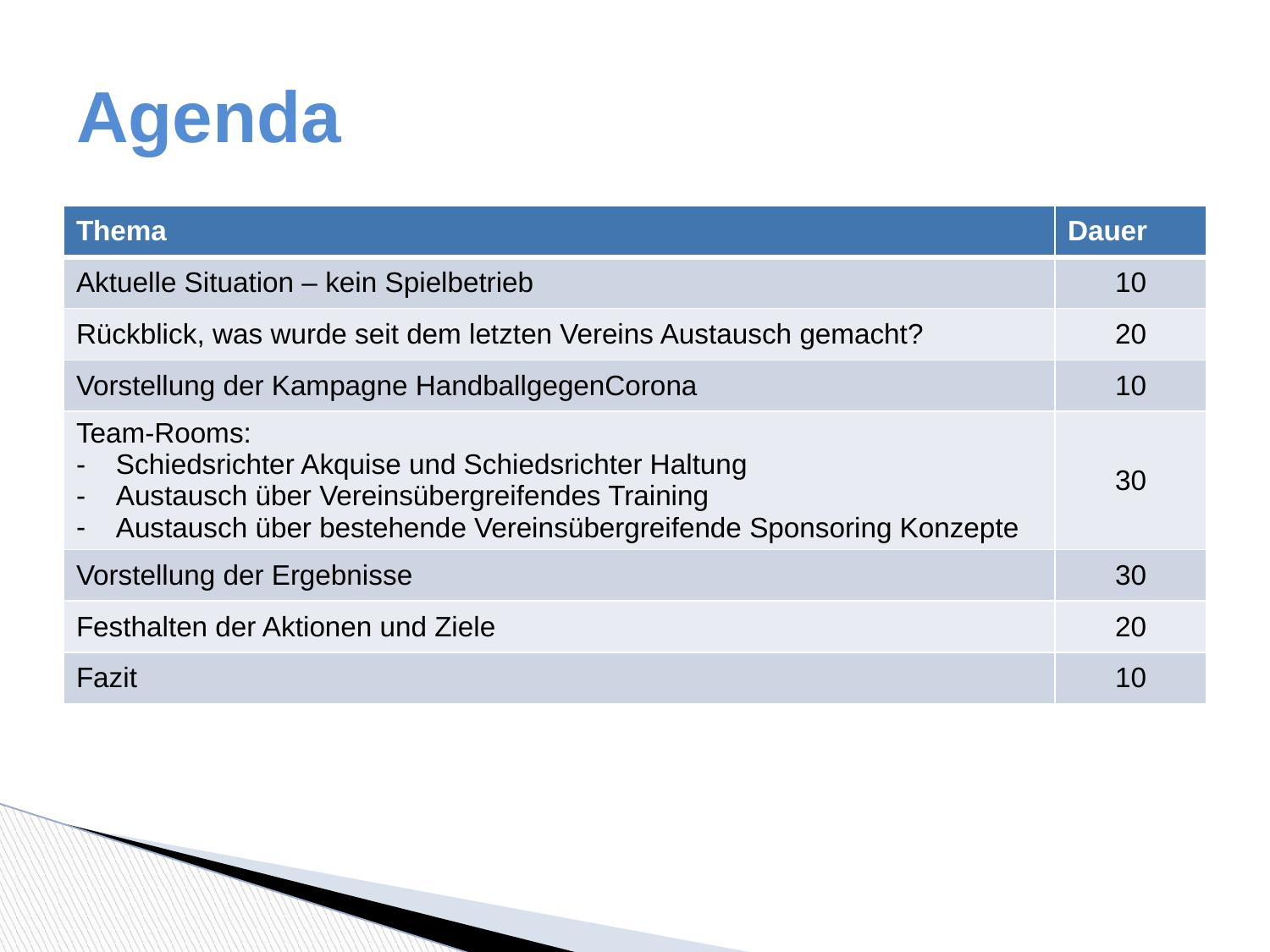

# Agenda
| Thema | Dauer |
| --- | --- |
| Aktuelle Situation – kein Spielbetrieb | 10 |
| Rückblick, was wurde seit dem letzten Vereins Austausch gemacht? | 20 |
| Vorstellung der Kampagne HandballgegenCorona | 10 |
| Team-Rooms: Schiedsrichter Akquise und Schiedsrichter Haltung Austausch über Vereinsübergreifendes Training Austausch über bestehende Vereinsübergreifende Sponsoring Konzepte | 30 |
| Vorstellung der Ergebnisse | 30 |
| Festhalten der Aktionen und Ziele | 20 |
| Fazit | 10 |